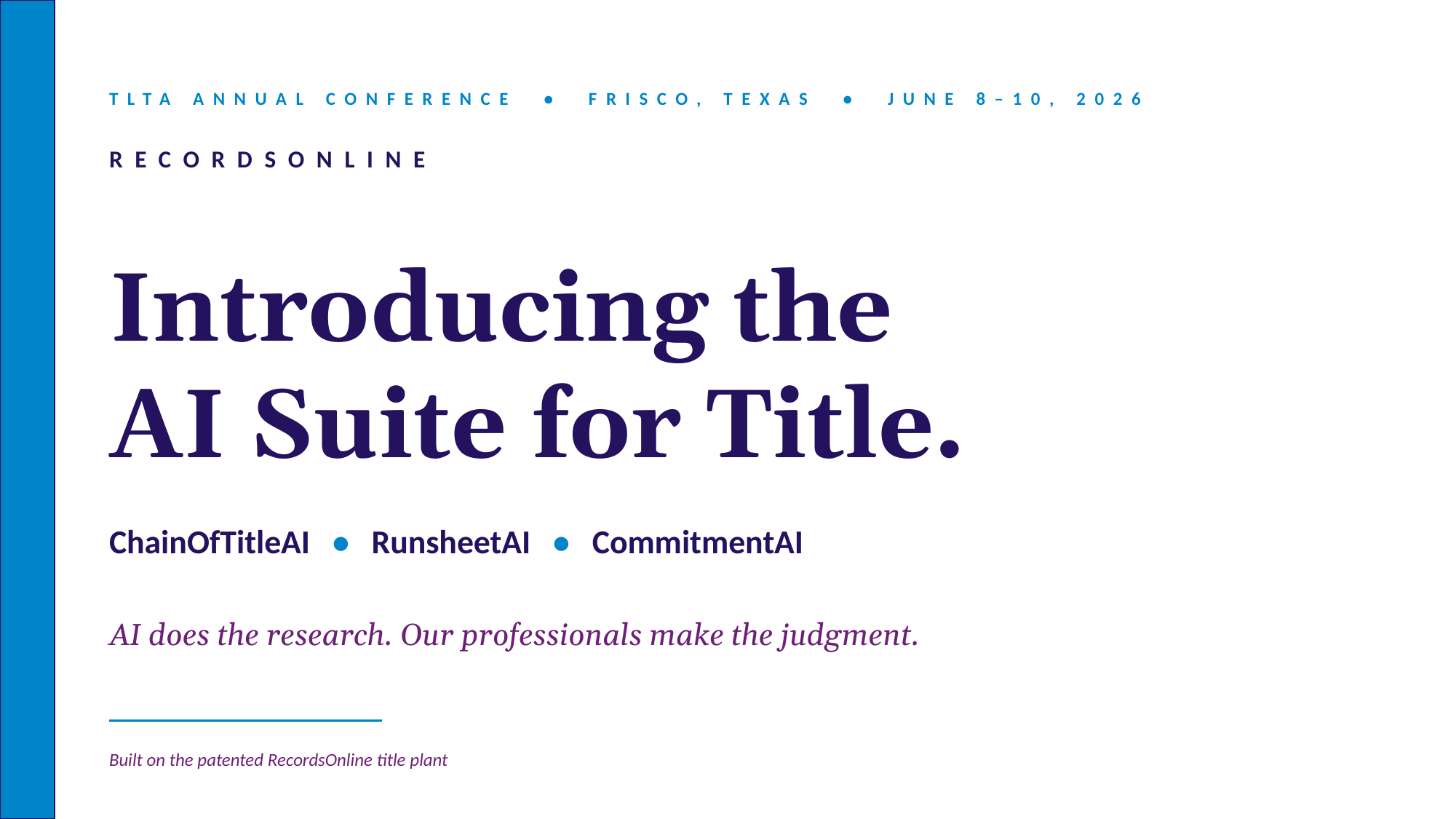

TLTA ANNUAL CONFERENCE  •  FRISCO, TEXAS  •  JUNE 8–10, 2026
RECORDSONLINE
Introducing the
AI Suite for Title.
ChainOfTitleAI   •   RunsheetAI   •   CommitmentAI
AI does the research. Our professionals make the judgment.

Built on the patented RecordsOnline title plant